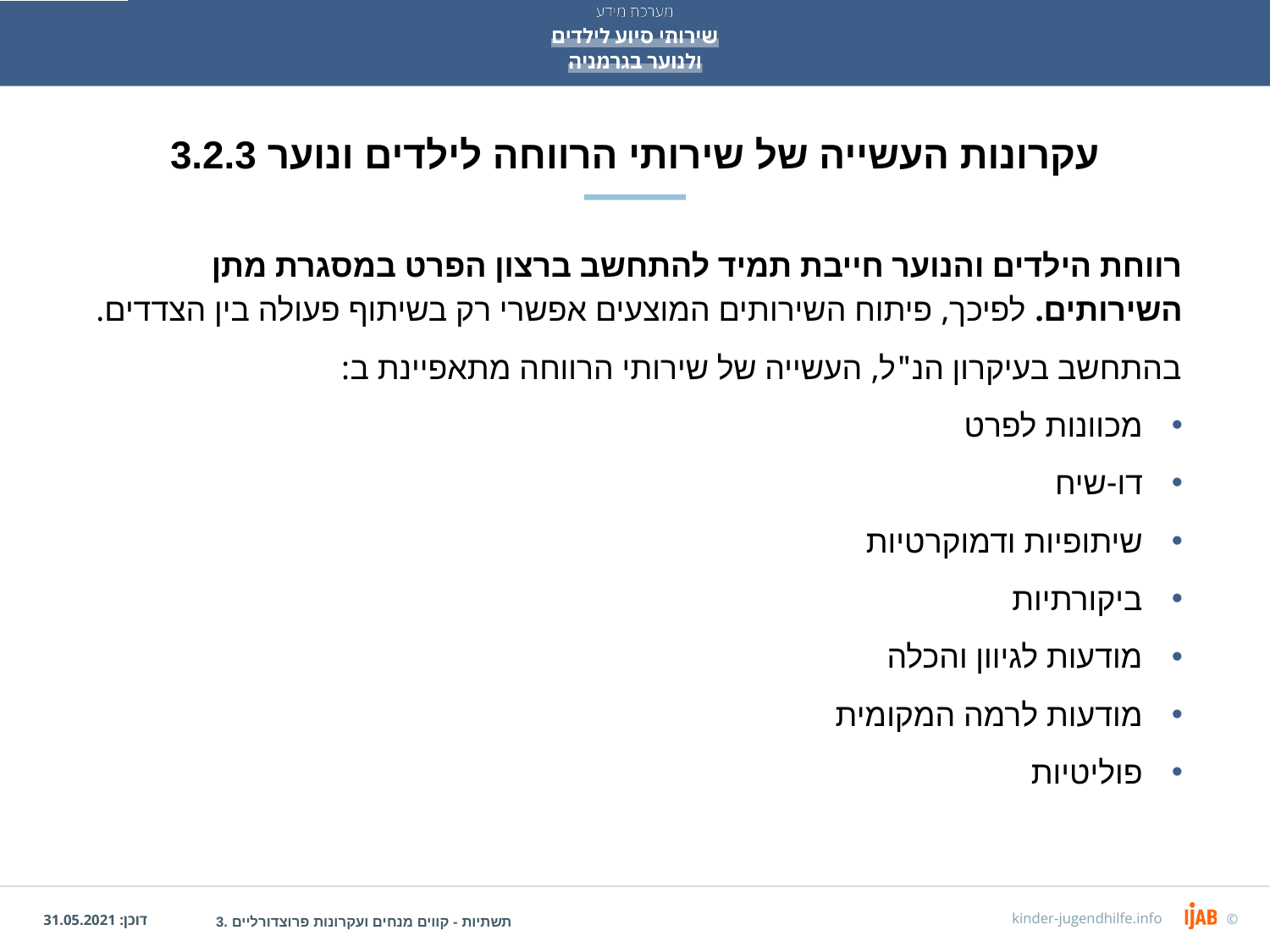

# 3.2.3 עקרונות העשייה של שירותי הרווחה לילדים ונוער
רווחת הילדים והנוער חייבת תמיד להתחשב ברצון הפרט במסגרת מתן השירותים. לפיכך, פיתוח השירותים המוצעים אפשרי רק בשיתוף פעולה בין הצדדים.
בהתחשב בעיקרון הנ"ל, העשייה של שירותי הרווחה מתאפיינת ב:
מכוונות לפרט
דו-שיח
שיתופיות ודמוקרטיות
ביקורתיות
מודעות לגיוון והכלה
מודעות לרמה המקומית
פוליטיות
3. תשתיות - קווים מנחים ועקרונות פרוצדורליים